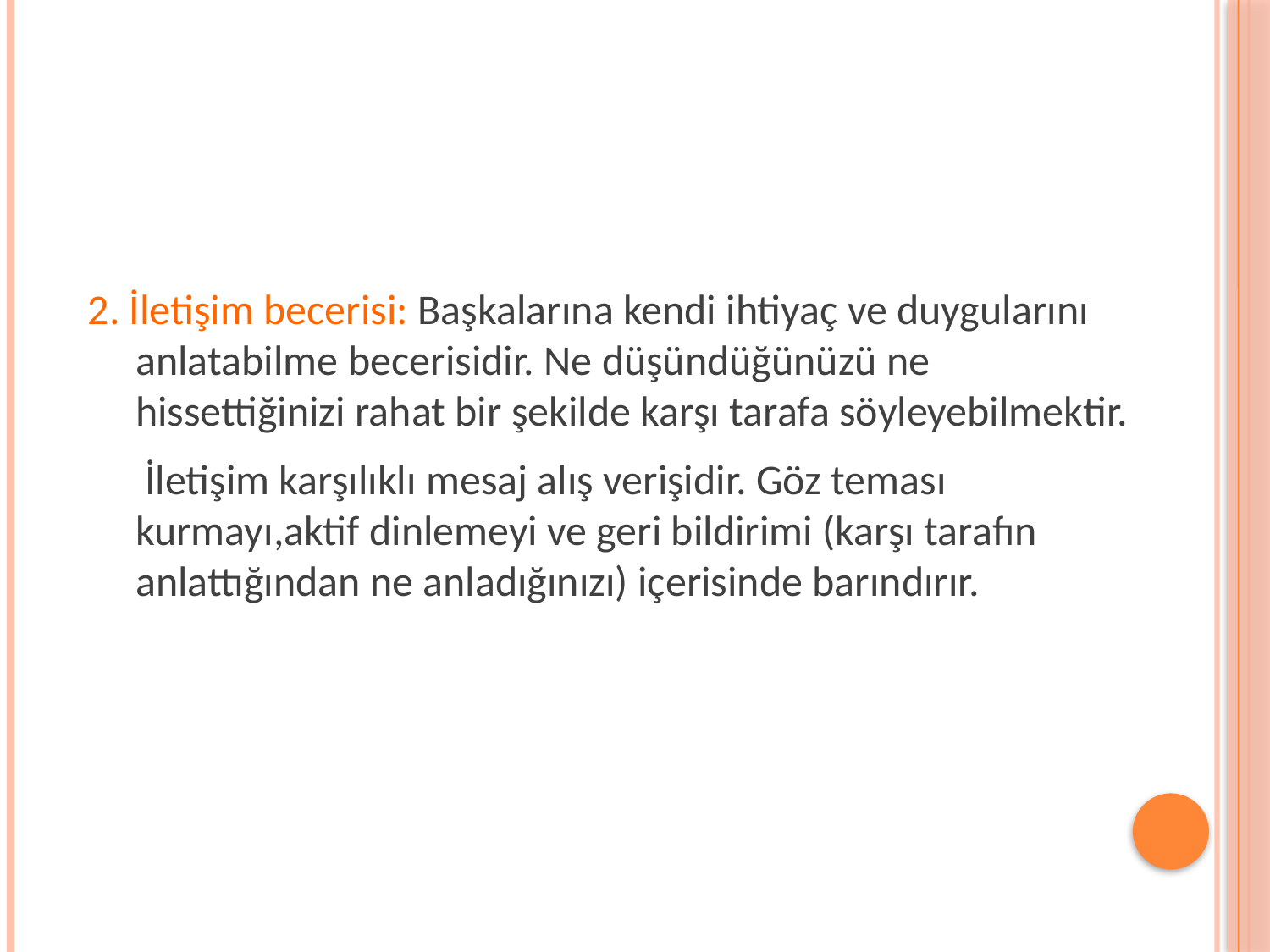

2. İletişim becerisi: Başkalarına kendi ihtiyaç ve duygularını anlatabilme becerisidir. Ne düşündüğünüzü ne hissettiğinizi rahat bir şekilde karşı tarafa söyleyebilmektir.
      İletişim karşılıklı mesaj alış verişidir. Göz teması kurmayı,aktif dinlemeyi ve geri bildirimi (karşı tarafın anlattığından ne anladığınızı) içerisinde barındırır.